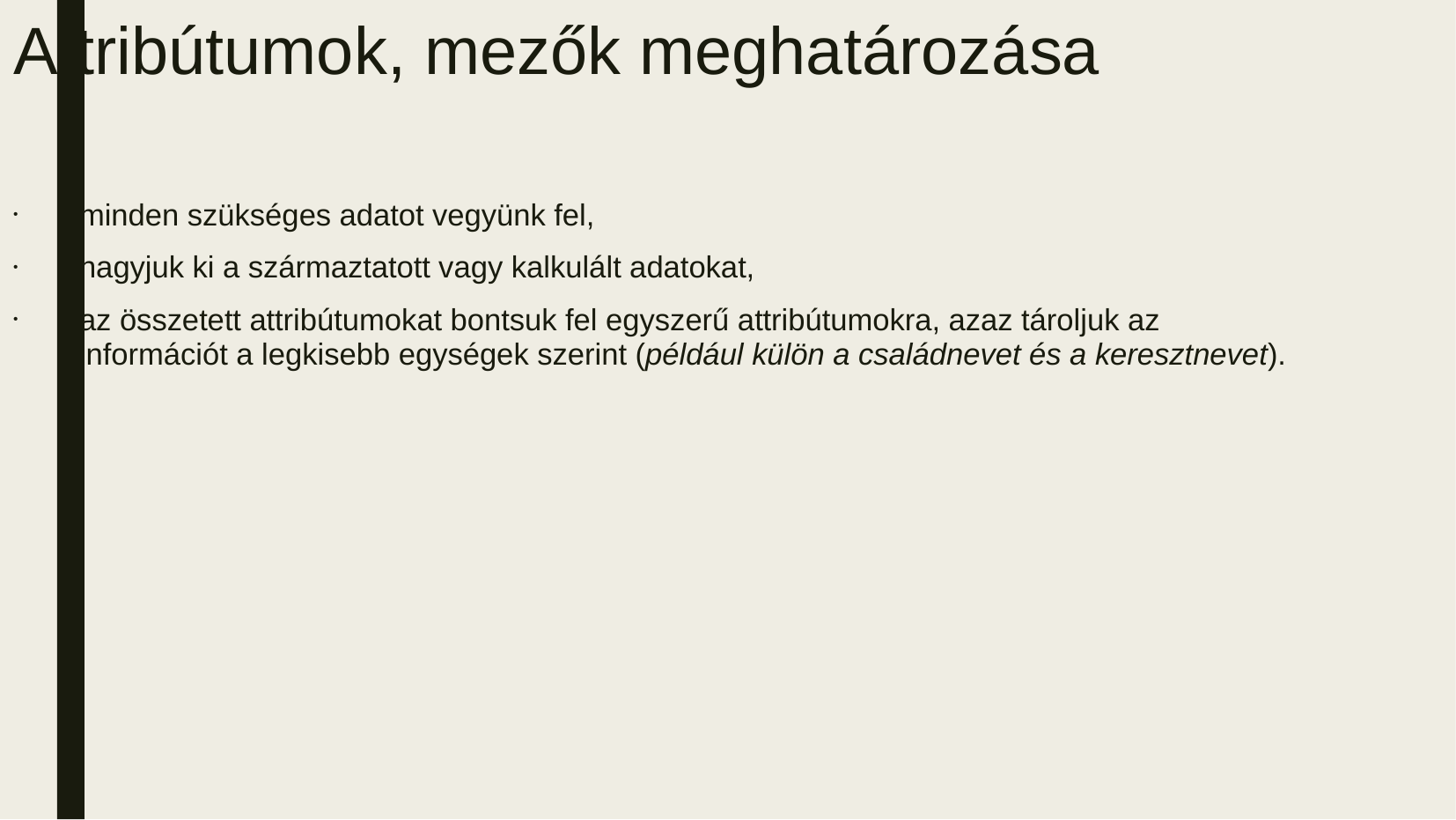

Attribútumok, mezők meghatározása
minden szükséges adatot vegyünk fel,
hagyjuk ki a származtatott vagy kalkulált adatokat,
az összetett attribútumokat bontsuk fel egyszerű attribútumokra, azaz tároljuk az információt a legkisebb egységek szerint (például külön a családnevet és a keresztnevet).